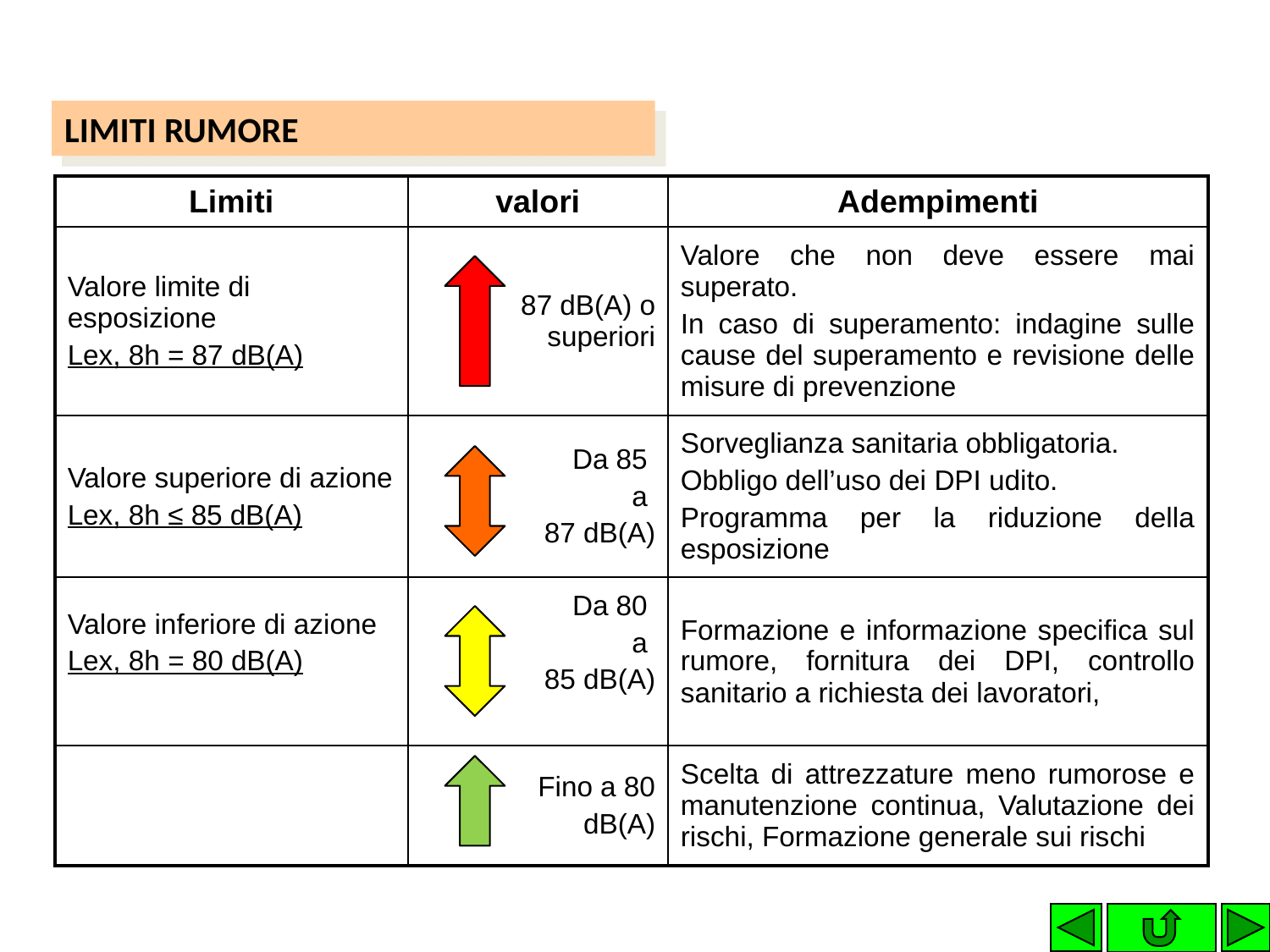

LIMITI RUMORE
| Limiti | valori | Adempimenti |
| --- | --- | --- |
| Valore limite di esposizione Lex, 8h = 87 dB(A) | 87 dB(A) o superiori | Valore che non deve essere mai superato. In caso di superamento: indagine sulle cause del superamento e revisione delle misure di prevenzione |
| Valore superiore di azione Lex, 8h ≤ 85 dB(A) | Da 85 a 87 dB(A) | Sorveglianza sanitaria obbligatoria. Obbligo dell’uso dei DPI udito. Programma per la riduzione della esposizione |
| Valore inferiore di azione Lex, 8h = 80 dB(A) | Da 80 a 85 dB(A) | Formazione e informazione specifica sul rumore, fornitura dei DPI, controllo sanitario a richiesta dei lavoratori, |
|  | Fino a 80 dB(A) | Scelta di attrezzature meno rumorose e manutenzione continua, Valutazione dei rischi, Formazione generale sui rischi |